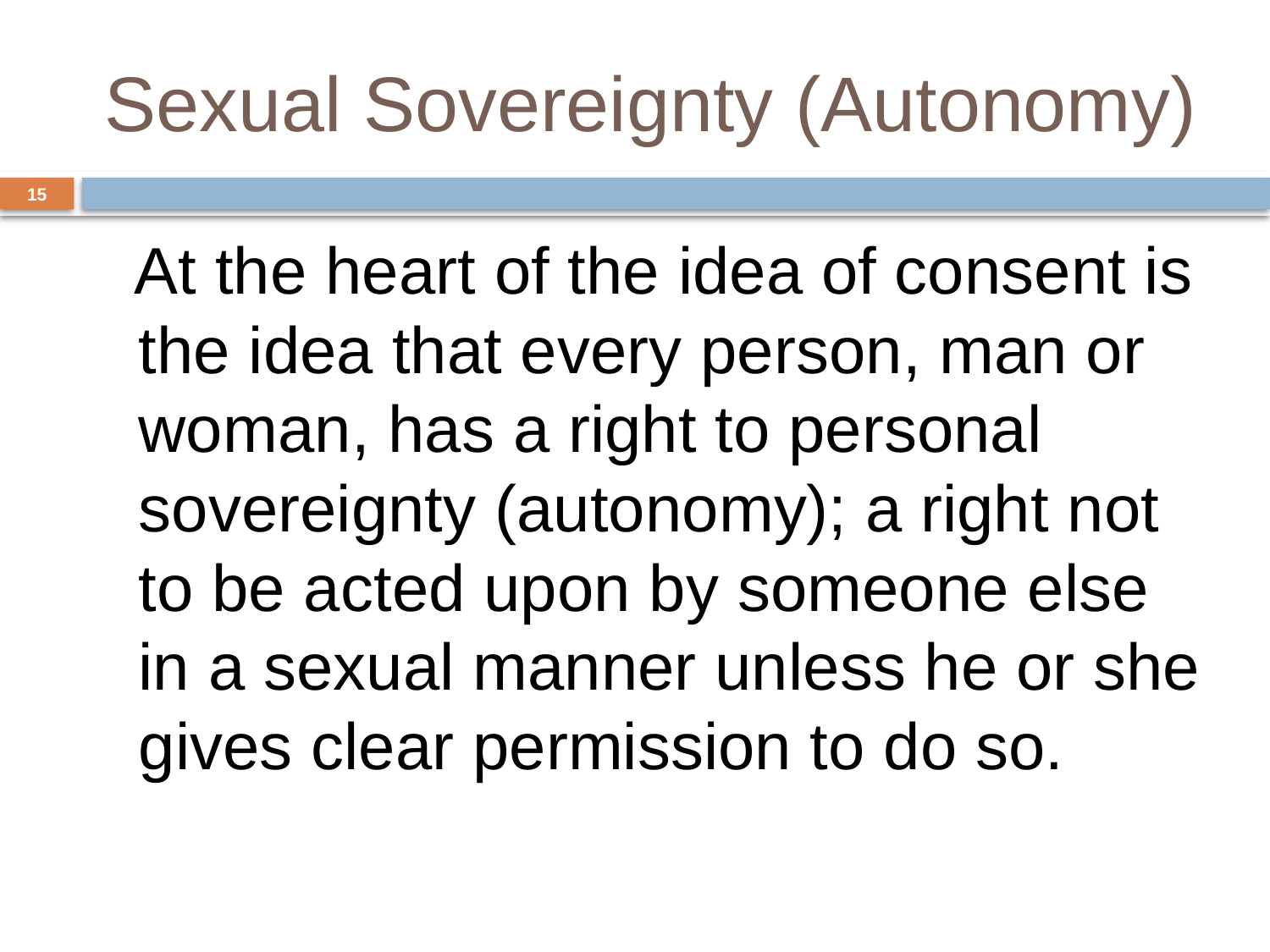

# Sexual Sovereignty (Autonomy)
15
  At the heart of the idea of consent is the idea that every person, man or woman, has a right to personal sovereignty (autonomy); a right not to be acted upon by someone else in a sexual manner unless he or she gives clear permission to do so.